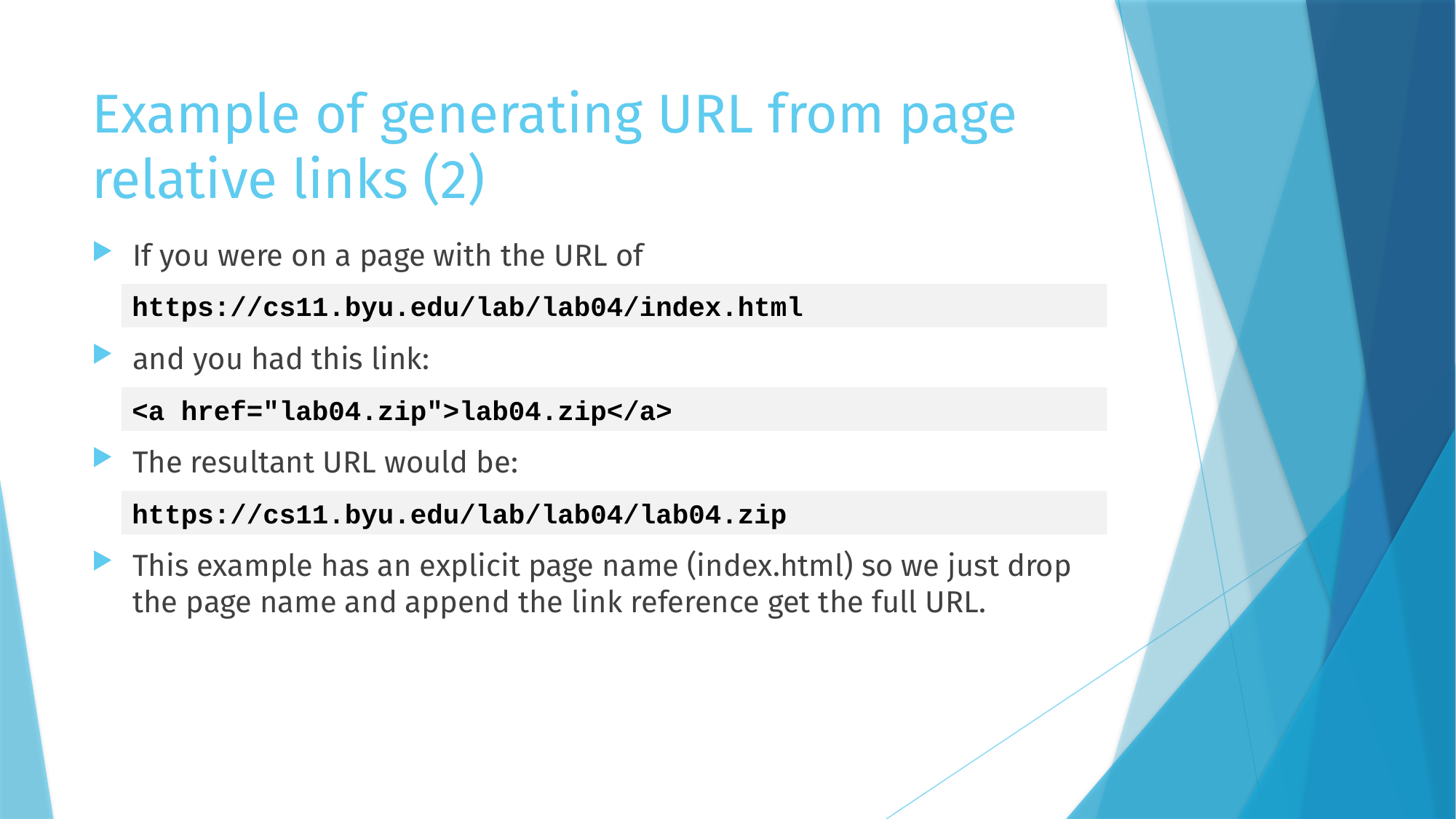

# Example of generating URL from page relative links (2)
If you were on a page with the URL of

and you had this link:

The resultant URL would be:

This example has an explicit page name (index.html) so we just drop the page name and append the link reference get the full URL.
https://cs11.byu.edu/lab/lab04/index.html
<a href="lab04.zip">lab04.zip</a>
https://cs11.byu.edu/lab/lab04/lab04.zip